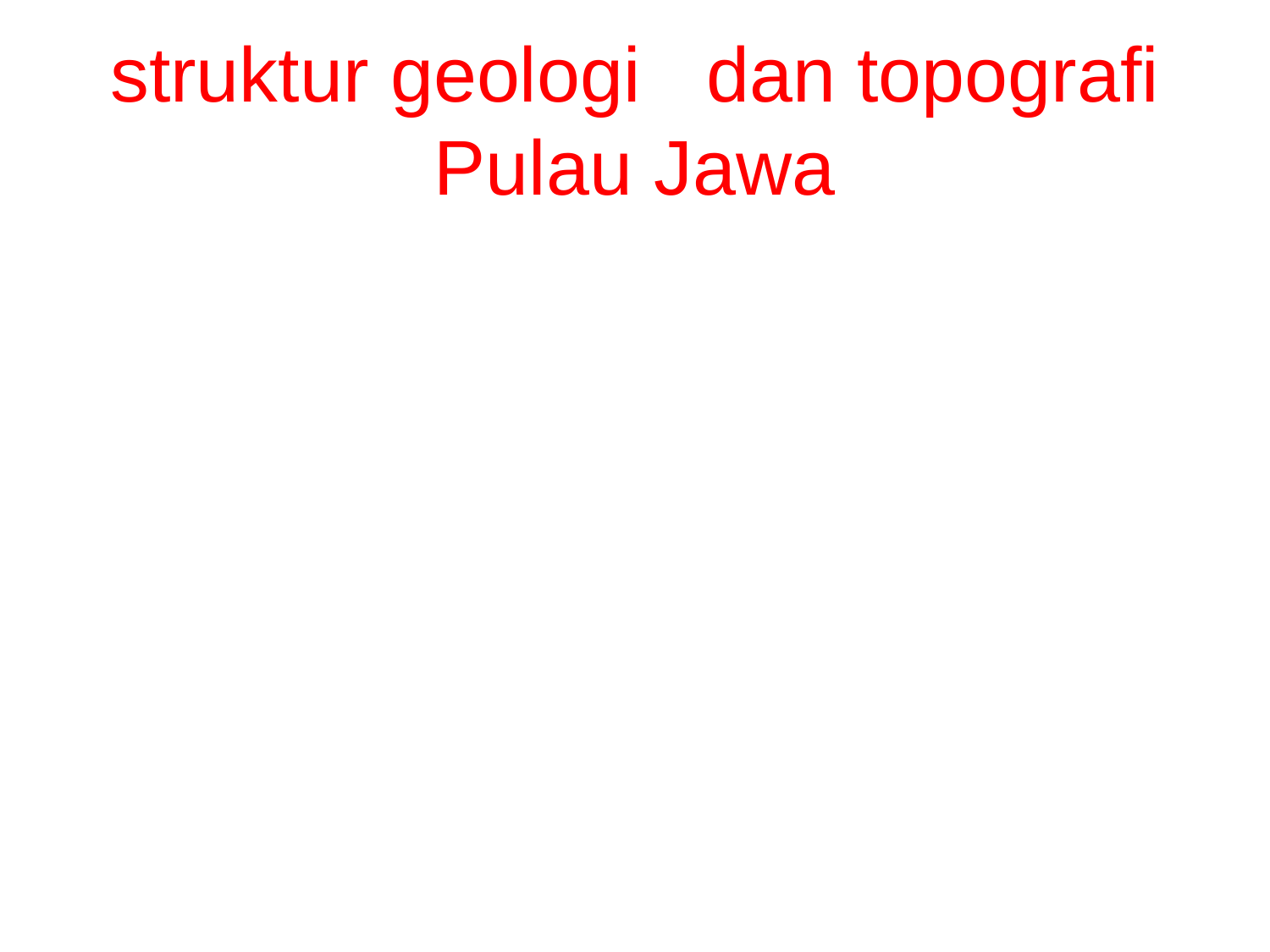

# struktur geologi   dan topografi Pulau Jawa